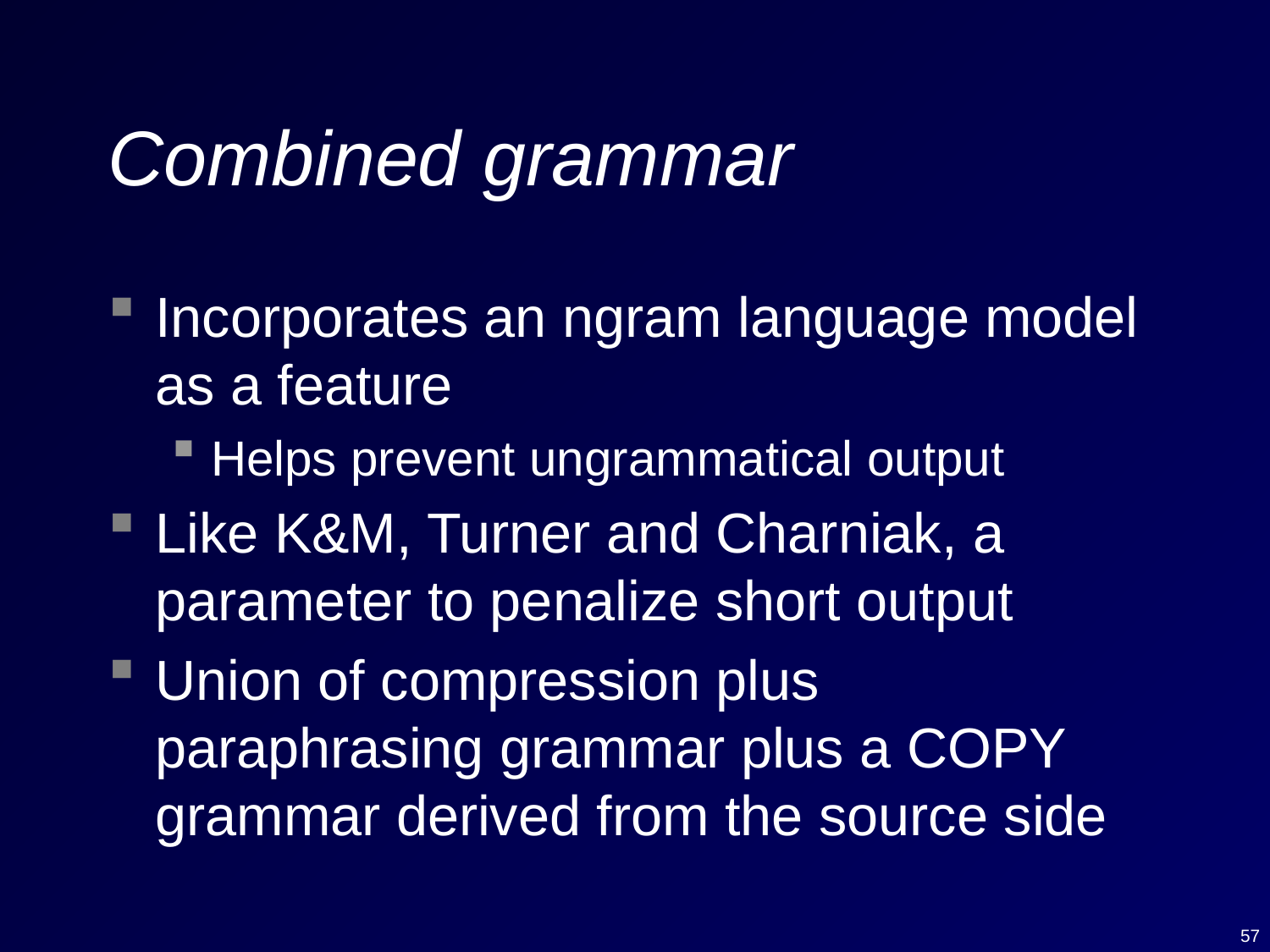

# Combined grammar
Incorporates an ngram language model as a feature
Helps prevent ungrammatical output
Like K&M, Turner and Charniak, a parameter to penalize short output
Union of compression plus paraphrasing grammar plus a COPY grammar derived from the source side